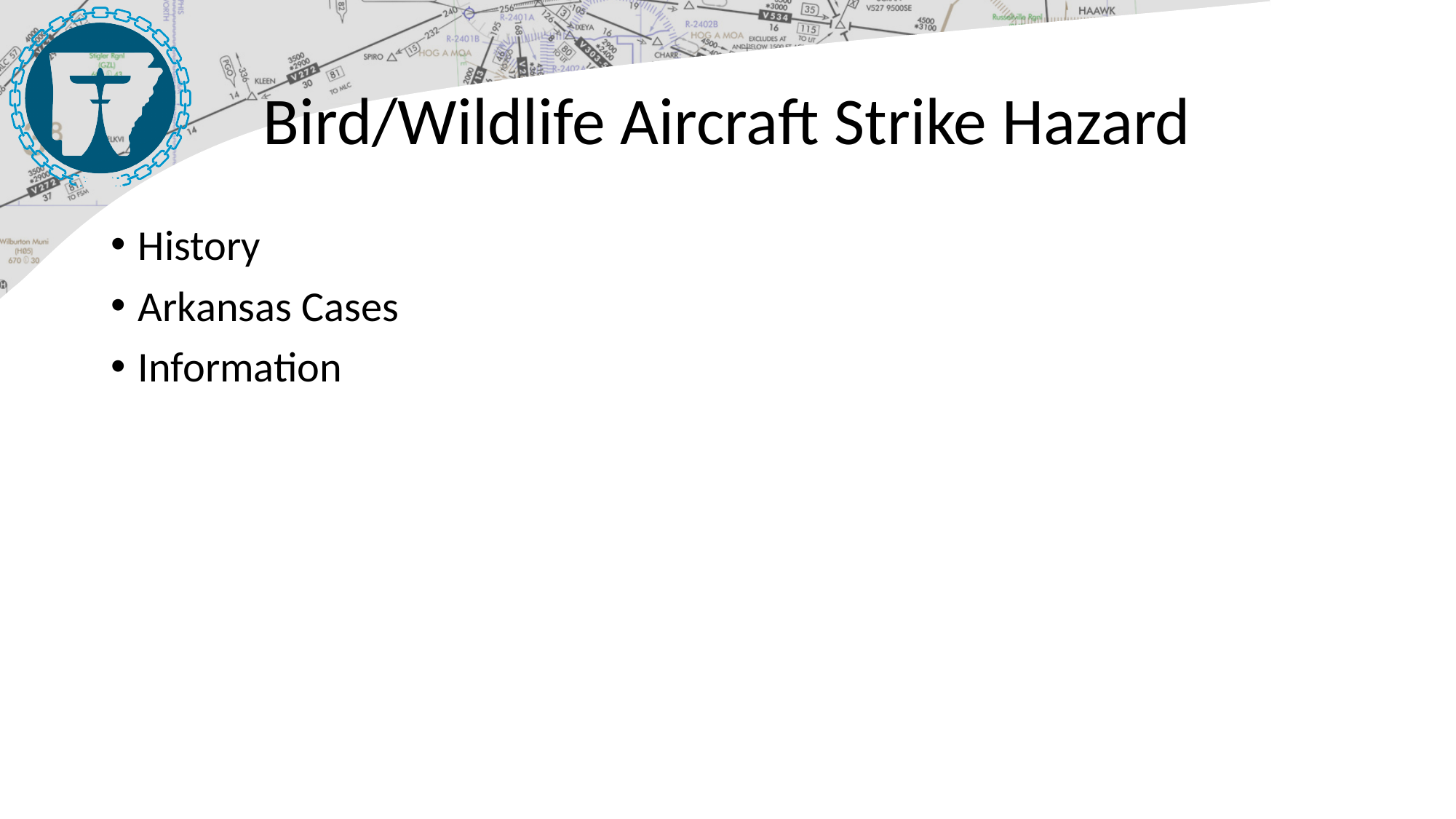

# Bird/Wildlife Aircraft Strike Hazard
History
Arkansas Cases
Information